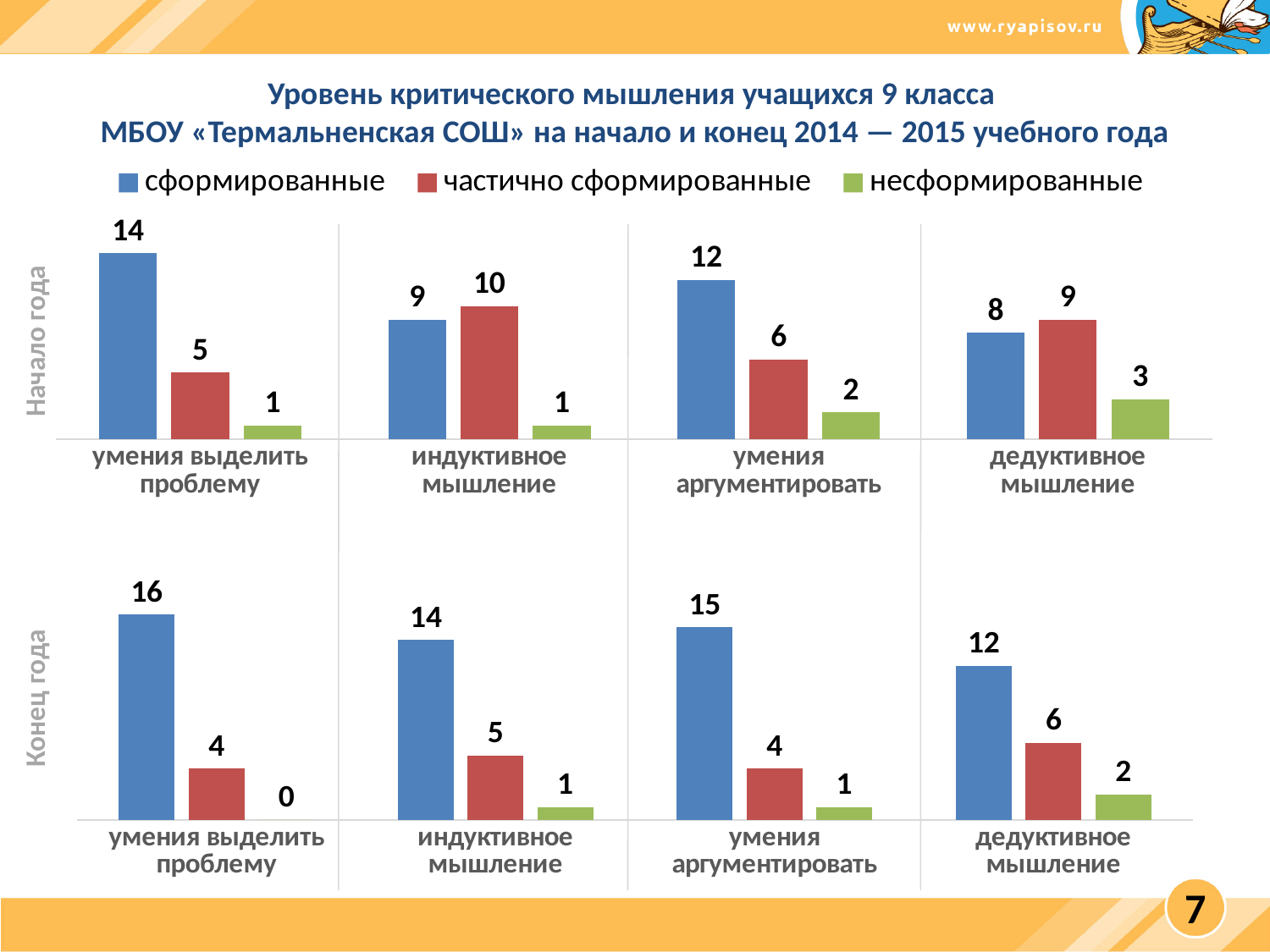

Уровень критического мышления учащихся 9 класса
МБОУ «Термальненская СОШ» на начало и конец 2014 — 2015 учебного года

### Chart

| Category | сформированные | частично сформированные | несформированные |
|---|---|---|---|
| умения выделить проблему | 14.0 | 5.0 | 1.0 |
| индуктивное мышление | 9.0 | 10.0 | 1.0 |
| умения аргументировать | 12.0 | 6.0 | 2.0 |
| дедуктивное мышление | 8.0 | 9.0 | 3.0 |
Начало года

### Chart

| Category | сформированные | частично сформированные | не сформированные |
|---|---|---|---|
| умения выделить проблему | 16.0 | 4.0 | 0.0 |
| индуктивное мышление | 14.0 | 5.0 | 1.0 |
| умения аргументировать | 15.0 | 4.0 | 1.0 |
| дедуктивное мышление | 12.0 | 6.0 | 2.0 |
Конец года
7